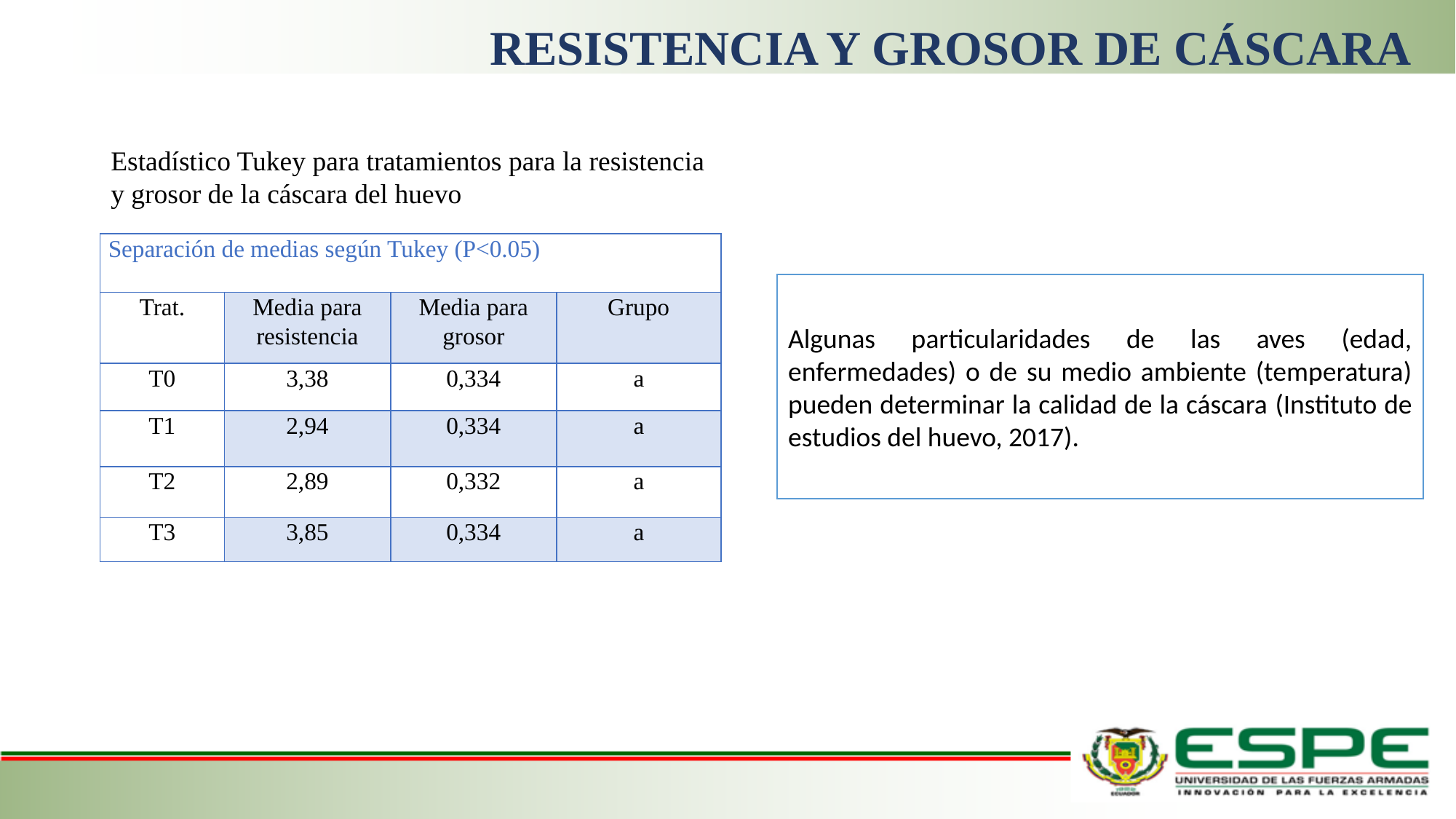

# RESISTENCIA Y GROSOR DE CÁSCARA
Estadístico Tukey para tratamientos para la resistencia y grosor de la cáscara del huevo
| Separación de medias según Tukey (P<0.05) |  |  |  |
| --- | --- | --- | --- |
| Trat. | Media para resistencia | Media para grosor | Grupo |
| T0 | 3,38 | 0,334 | a |
| T1 | 2,94 | 0,334 | a |
| T2 | 2,89 | 0,332 | a |
| T3 | 3,85 | 0,334 | a |
Algunas particularidades de las aves (edad, enfermedades) o de su medio ambiente (temperatura) pueden determinar la calidad de la cáscara (Instituto de estudios del huevo, 2017).